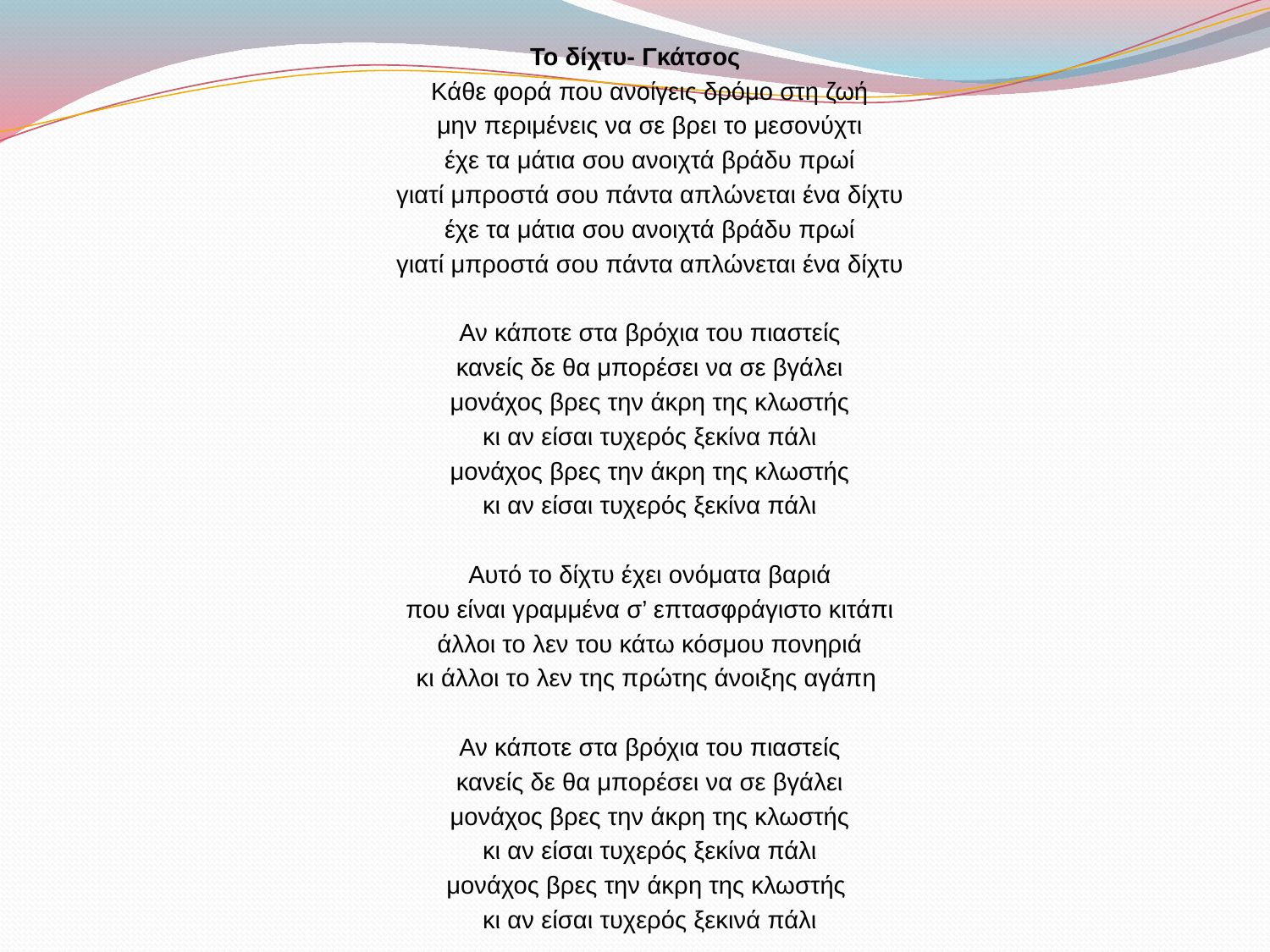

Το δίχτυ- Γκάτσος
Κάθε φορά που ανοίγεις δρόμο στη ζωή
μην περιμένεις να σε βρει το μεσονύχτι
έχε τα μάτια σου ανοιχτά βράδυ πρωί
γιατί μπροστά σου πάντα απλώνεται ένα δίχτυ
έχε τα μάτια σου ανοιχτά βράδυ πρωί
γιατί μπροστά σου πάντα απλώνεται ένα δίχτυ

Αν κάποτε στα βρόχια του πιαστείς
κανείς δε θα μπορέσει να σε βγάλει
μονάχος βρες την άκρη της κλωστής
κι αν είσαι τυχερός ξεκίνα πάλι
μονάχος βρες την άκρη της κλωστής
κι αν είσαι τυχερός ξεκίνα πάλι

Αυτό το δίχτυ έχει ονόματα βαριά
που είναι γραμμένα σ’ επτασφράγιστο κιτάπι
άλλοι το λεν του κάτω κόσμου πονηριά
κι άλλοι το λεν της πρώτης άνοιξης αγάπη

Αν κάποτε στα βρόχια του πιαστείς
κανείς δε θα μπορέσει να σε βγάλει
μονάχος βρες την άκρη της κλωστής
κι αν είσαι τυχερός ξεκίνα πάλι
μονάχος βρες την άκρη της κλωστής
κι αν είσαι τυχερός ξεκινά πάλι